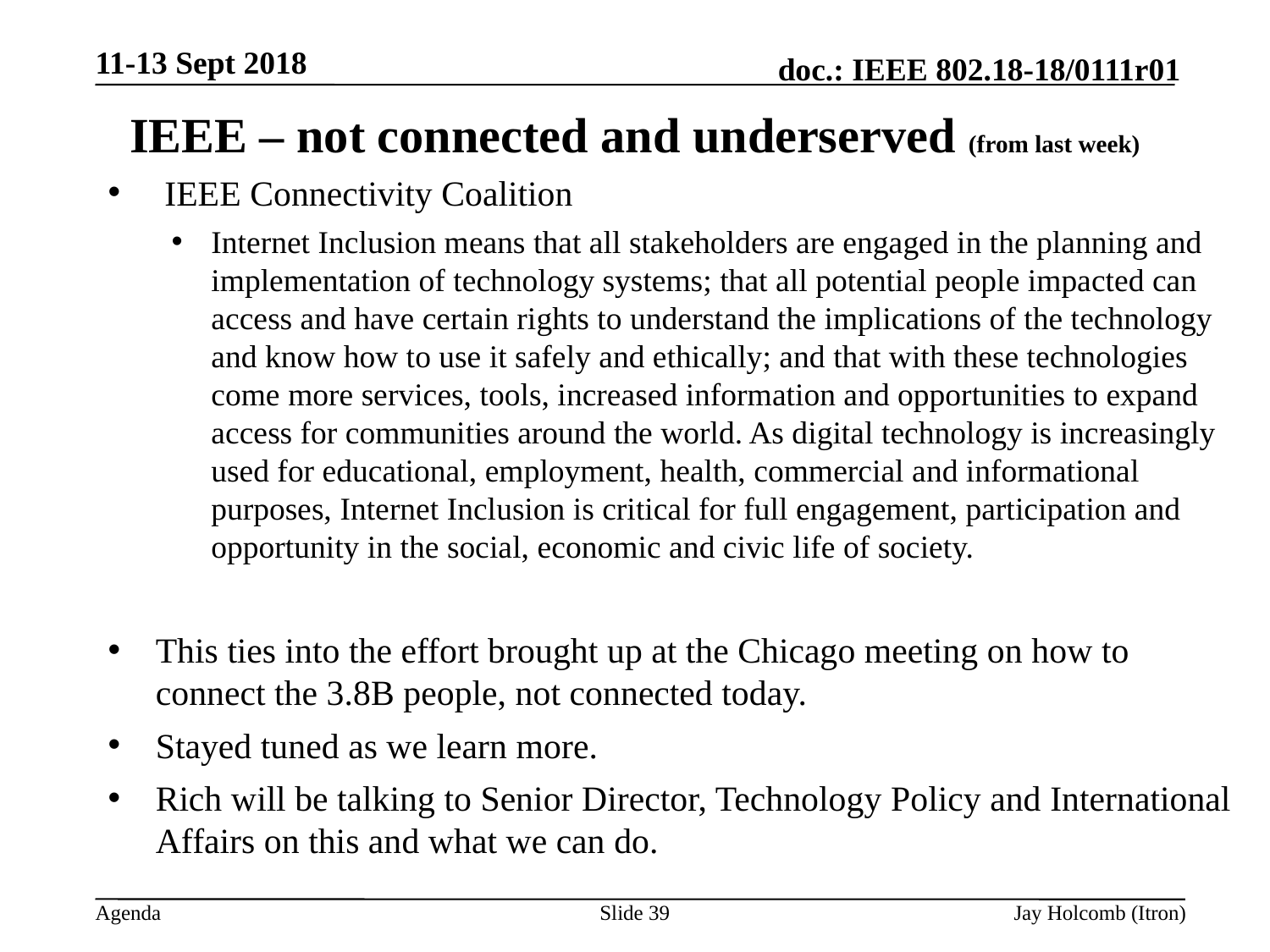

11-13 Sept 2018
# IEEE – not connected and underserved (from last week)
 IEEE Connectivity Coalition
Internet Inclusion means that all stakeholders are engaged in the planning and implementation of technology systems; that all potential people impacted can access and have certain rights to understand the implications of the technology and know how to use it safely and ethically; and that with these technologies come more services, tools, increased information and opportunities to expand access for communities around the world. As digital technology is increasingly used for educational, employment, health, commercial and informational purposes, Internet Inclusion is critical for full engagement, participation and opportunity in the social, economic and civic life of society.

This ties into the effort brought up at the Chicago meeting on how to connect the 3.8B people, not connected today.
Stayed tuned as we learn more.
Rich will be talking to Senior Director, Technology Policy and International Affairs on this and what we can do.
Slide 39
Jay Holcomb (Itron)